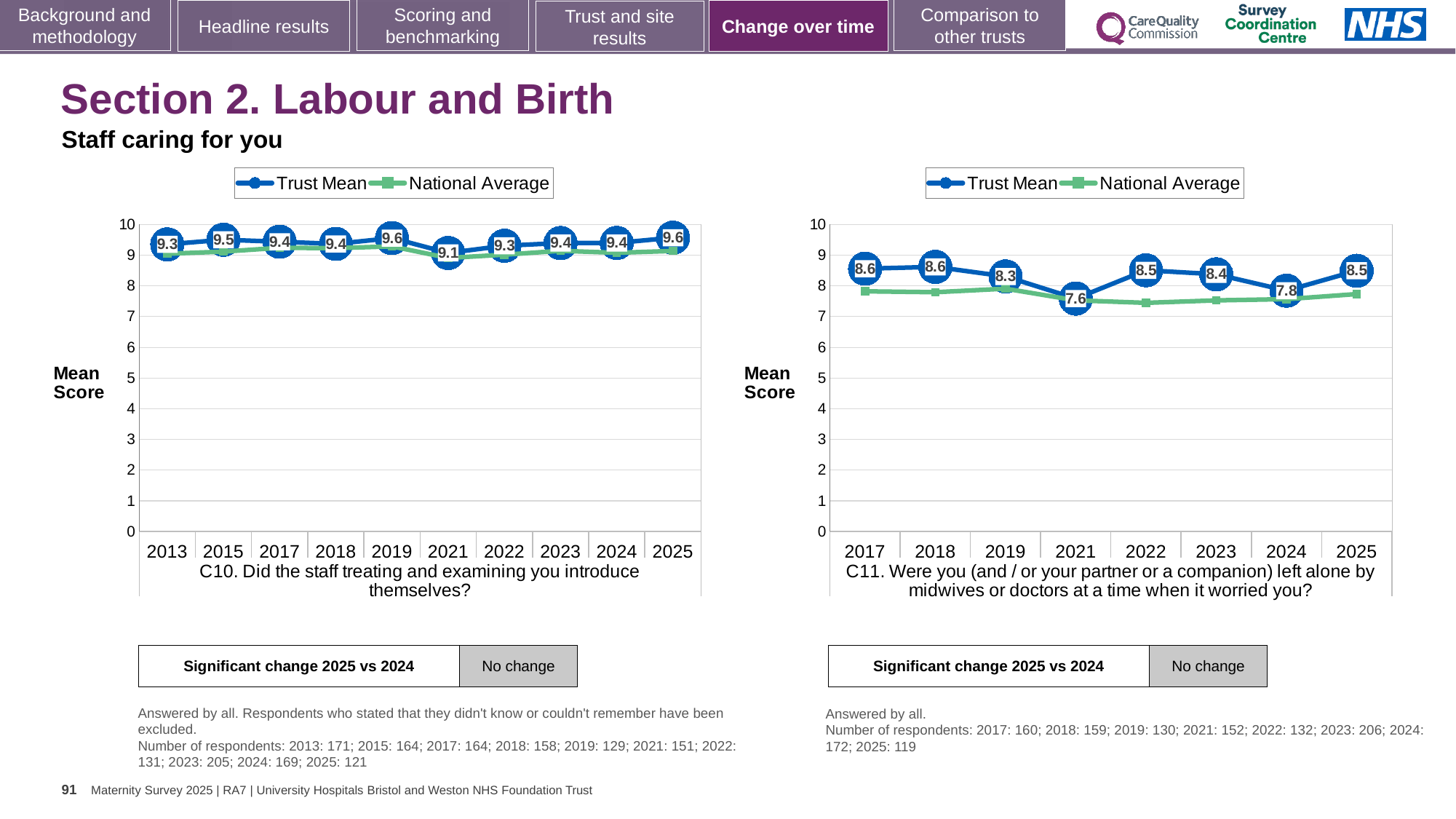

# Section 2. Labour and Birth
Staff caring for you

### Chart

| Category | Trust Mean | National Average |
|---|---|---|
| 2013 | 9.349558060730681 | 9.044741276008148 |
| 2015 | 9.500744560709295 | 9.113601910855463 |
| 2017 | 9.435523688949804 | 9.237801830164695 |
| 2018 | 9.365109863542738 | 9.226424325644443 |
| 2019 | 9.556279974901116 | 9.2847156193811 |
| 2021 | 9.070865170096477 | 8.907170964185832 |
| 2022 | 9.30550226290791 | 9.013839700364157 |
| 2023 | 9.39369641374038 | 9.13996321922253 |
| 2024 | 9.39614491319317 | 9.075611856671559 |
| 2025 | 9.567886445546955 | 9.13565957757553 |

### Chart

| Category | Trust Mean | National Average |
|---|---|---|
| 2017 | 8.558905736257085 | 7.822284591699917 |
| 2018 | 8.617639494106617 | 7.792710897457465 |
| 2019 | 8.306125791729903 | 7.906659960370265 |
| 2021 | 7.585176399095136 | 7.528475567042071 |
| 2022 | 8.50766681205061 | 7.447315959857407 |
| 2023 | 8.37565600255691 | 7.526990574592819 |
| 2024 | 7.844381135893347 | 7.567698324088997 |
| 2025 | 8.491499352775682 | 7.731746255321834 |
| Significant change 2025 vs 2024 | No change |
| --- | --- |
| Significant change 2025 vs 2024 | No change |
| --- | --- |
Answered by all. Respondents who stated that they didn't know or couldn't remember have been excluded.
Number of respondents: 2013: 171; 2015: 164; 2017: 164; 2018: 158; 2019: 129; 2021: 151; 2022: 131; 2023: 205; 2024: 169; 2025: 121
Answered by all.
Number of respondents: 2017: 160; 2018: 159; 2019: 130; 2021: 152; 2022: 132; 2023: 206; 2024: 172; 2025: 119
91